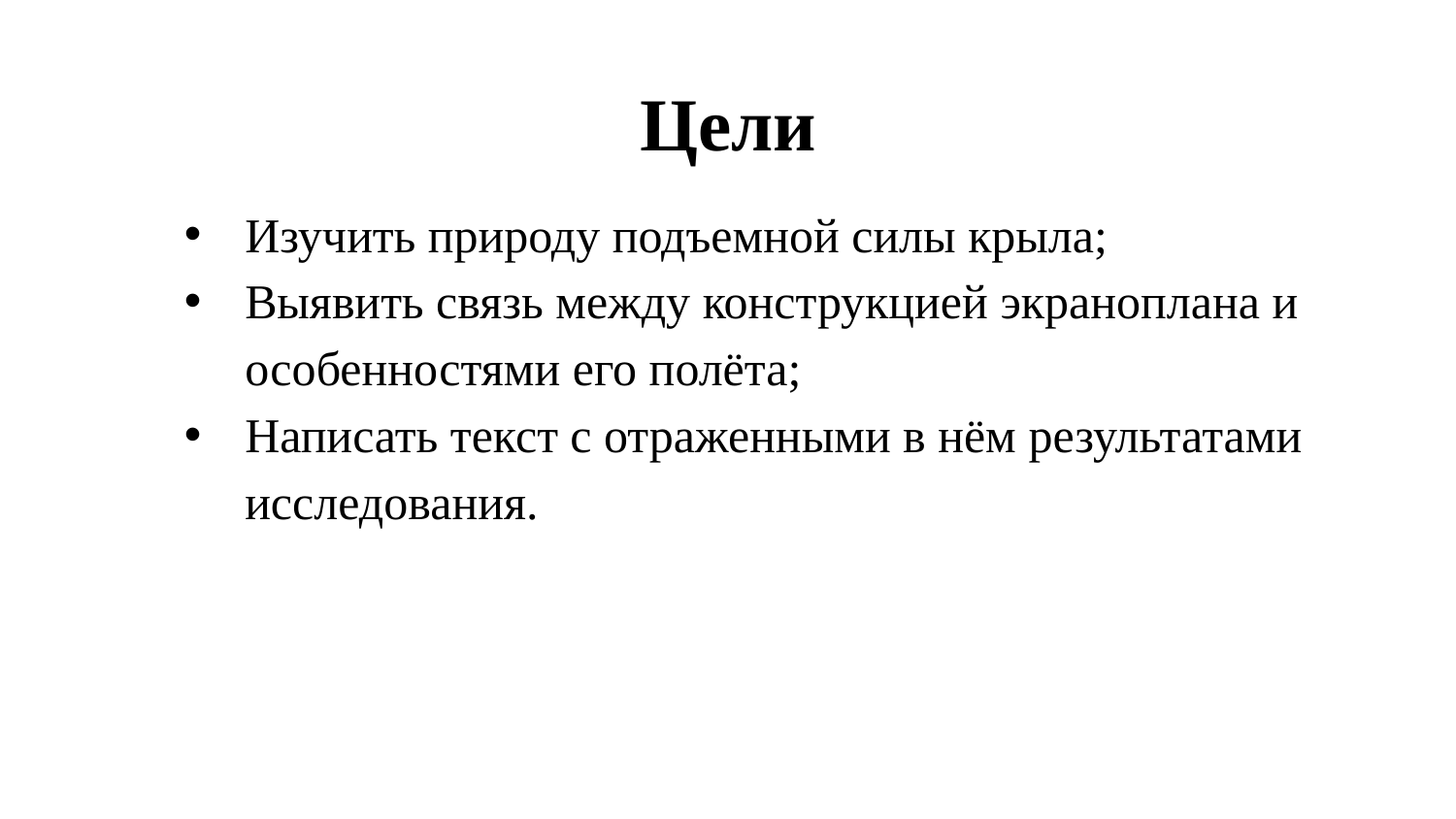

# Цели
Изучить природу подъемной силы крыла;
Выявить связь между конструкцией экраноплана и особенностями его полёта;
Написать текст с отраженными в нём результатами исследования.